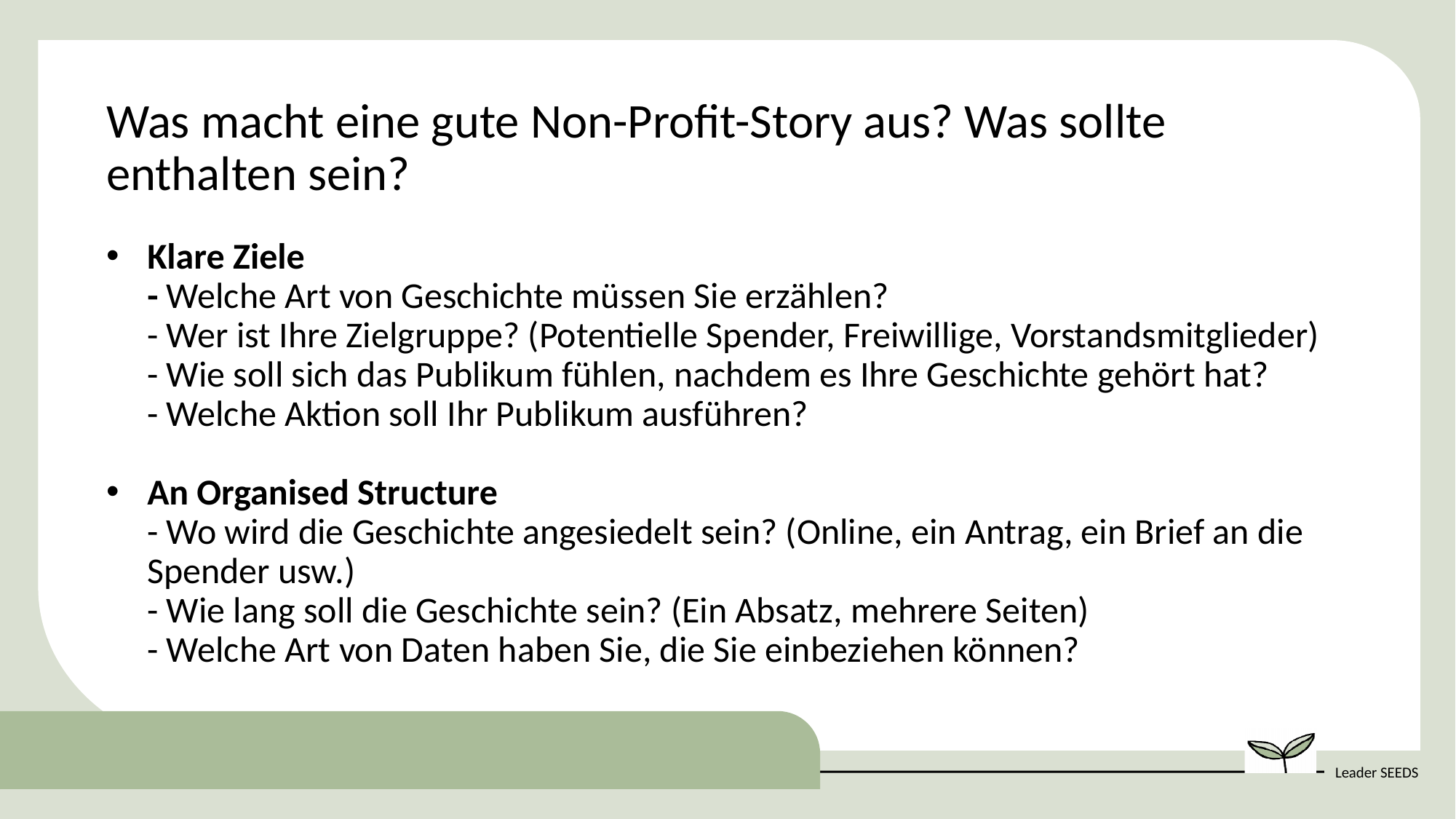

Was macht eine gute Non-Profit-Story aus? Was sollte enthalten sein?
Klare Ziele
- Welche Art von Geschichte müssen Sie erzählen?
- Wer ist Ihre Zielgruppe? (Potentielle Spender, Freiwillige, Vorstandsmitglieder)
- Wie soll sich das Publikum fühlen, nachdem es Ihre Geschichte gehört hat?
- Welche Aktion soll Ihr Publikum ausführen?

An Organised Structure 
- Wo wird die Geschichte angesiedelt sein? (Online, ein Antrag, ein Brief an die Spender usw.)
- Wie lang soll die Geschichte sein? (Ein Absatz, mehrere Seiten)
- Welche Art von Daten haben Sie, die Sie einbeziehen können?